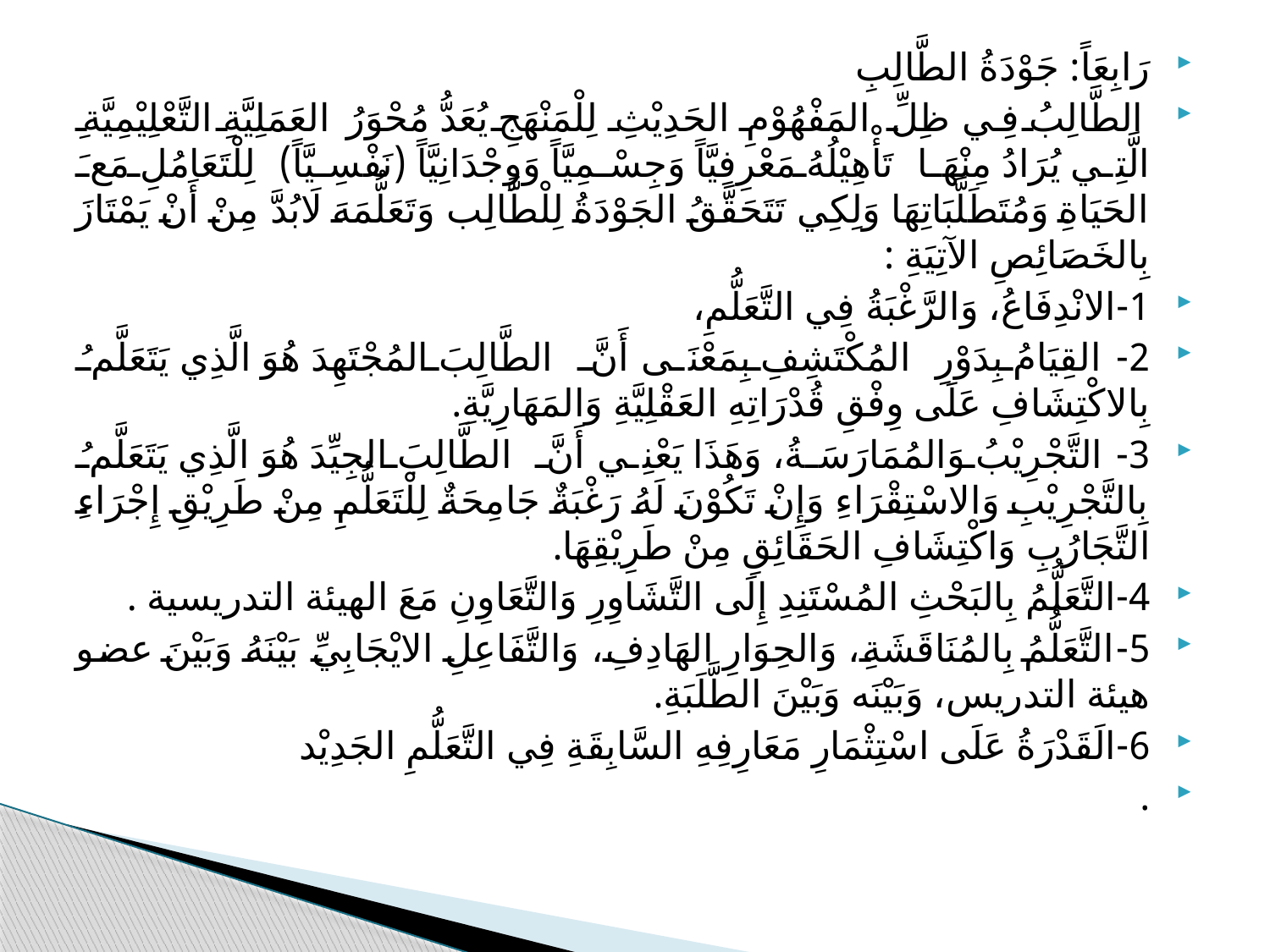

رَابِعَاً: جَوْدَةُ الطَّالِبِ
الطَّالِبُ فِي ظِلِّ المَفْهُوْمِ الحَدِيْثِ لِلْمَنْهَجِ يُعَدُّ مُحْوَرُ العَمَلِيَّةِ التَّعْلِيْمِيَّةِ الَّتِي يُرَادُ مِنْهَا تَأْهِيْلُهُ مَعْرِفِيَّاً وَجِسْمِيَّاً وَوِجْدَانِيَّاً (نَفْسِيَّاً) لِلْتَعَامُلِ مَعَ الحَيَاةِ وَمُتَطَلَّبَاتِهَا وَلِكِي تَتَحَقَّقُ الجَوْدَةُ لِلْطَّالِب وَتَعَلُّمَهَ لَابُدَّ مِنْ أَنْ يَمْتَازَ بِالخَصَائِصِ الآتِيَةِ :
1-الانْدِفَاعُ، وَالرَّغْبَةُ فِي التَّعَلُّمِ،
2-القِيَامُ بِدَوْرِ المُكْتَشِفِ بِمَعْنَى أَنَّ الطَّالِبَ المُجْتَهِدَ هُوَ الَّذِي يَتَعَلَّمُ بِالاكْتِشَافِ عَلَى وِفْقِ قُدْرَاتِهِ العَقْلِيَّةِ وَالمَهَارِيَّةِ.
3-التَّجْرِيْبُ وَالمُمَارَسَةُ، وَهَذَا يَعْنِي أَنَّ الطَّالِبَ الجِيِّدَ هُوَ الَّذِي يَتَعَلَّمُ بِالتَّجْرِيْبِ وَالاسْتِقْرَاءِ وَإِنْ تَكُوْنَ لَهُ رَغْبَةٌ جَامِحَةٌ لِلْتَعَلُّمِ مِنْ طَرِيْقِ إِجْرَاءِ التَّجَارُبِ وَاكْتِشَافِ الحَقَائِقِ مِنْ طَرِيْقِهَا.
4-التَّعَلُّمُ بِالبَحْثِ المُسْتَنِدِ إِلَى التَّشَاوِرِ وَالتَّعَاوِنِ مَعَ الهيئة التدريسية .
5-التَّعَلُّمُ بِالمُنَاقَشَةِ، وَالحِوَارِ الهَادِفِ، وَالتَّفَاعِلِ الايْجَابِيِّ بَيْنَهُ وَبَيْنَ عضو هيئة التدريس، وَبَيْنَه وَبَيْنَ الطَّلَبَةِ.
6-الَقَدْرَةُ عَلَى اسْتِثْمَارِ مَعَارِفِهِ السَّابِقَةِ فِي التَّعَلُّمِ الجَدِيْد
.